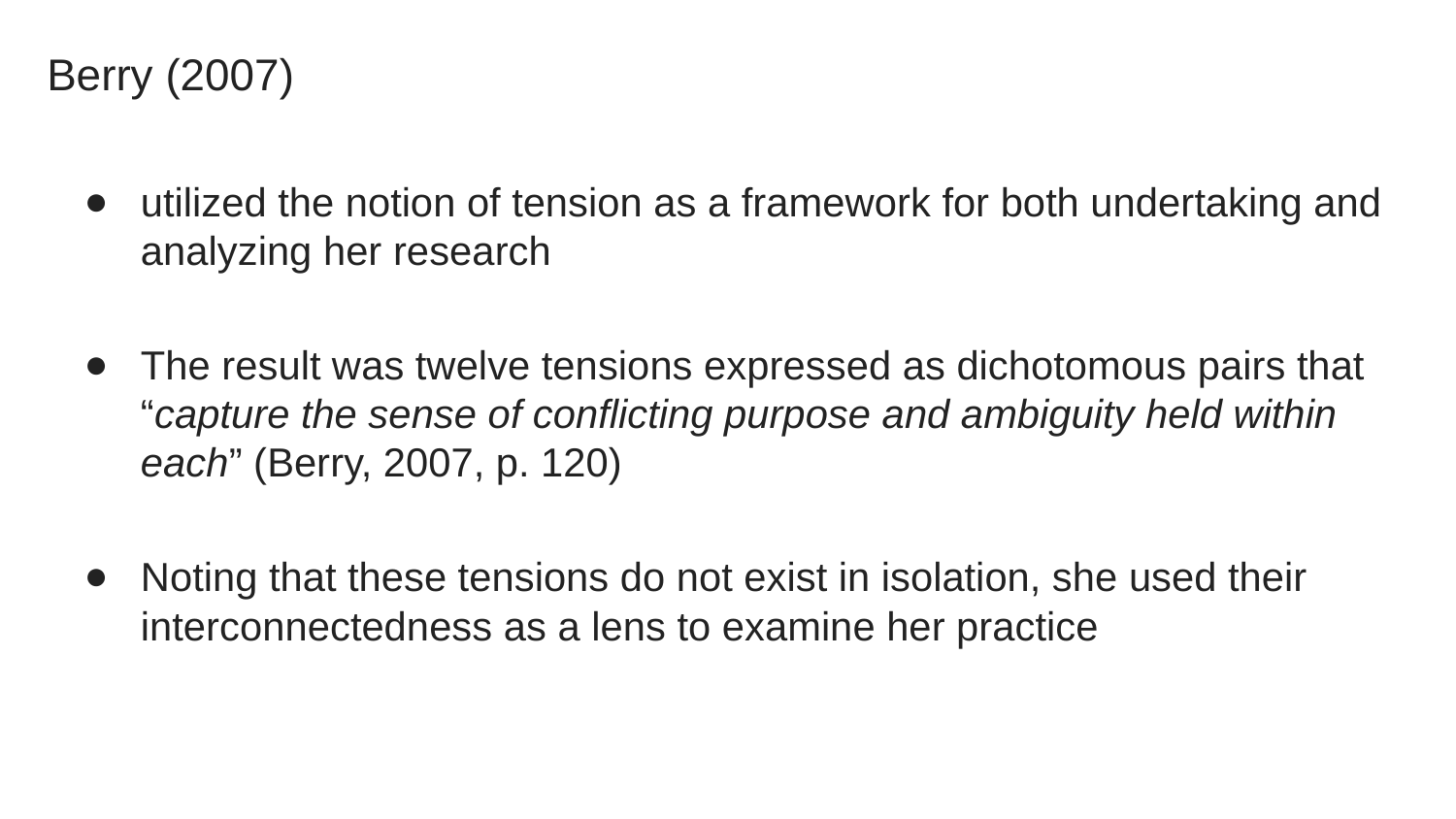

Berry (2007)

utilized the notion of tension as a framework for both undertaking and analyzing her research

The result was twelve tensions expressed as dichotomous pairs that “capture the sense of conflicting purpose and ambiguity held within each” (Berry, 2007, p. 120)

Noting that these tensions do not exist in isolation, she used their interconnectedness as a lens to examine her practice